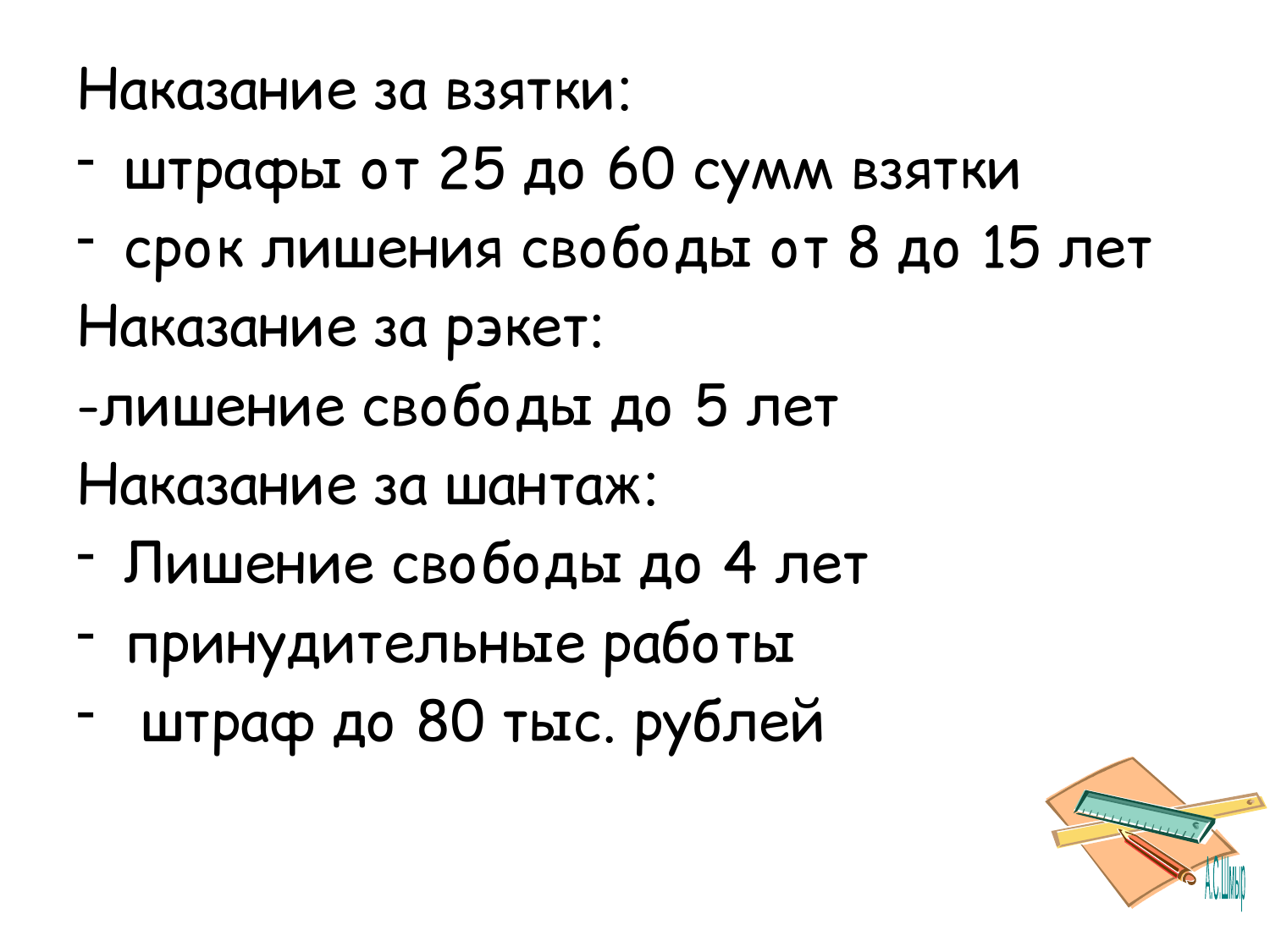

Наказание за взятки:
штрафы от 25 до 60 сумм взятки
срок лишения свободы от 8 до 15 лет
Наказание за рэкет:
-лишение свободы до 5 лет
Наказание за шантаж:
Лишение свободы до 4 лет
принудительные работы
 штраф до 80 тыс. рублей